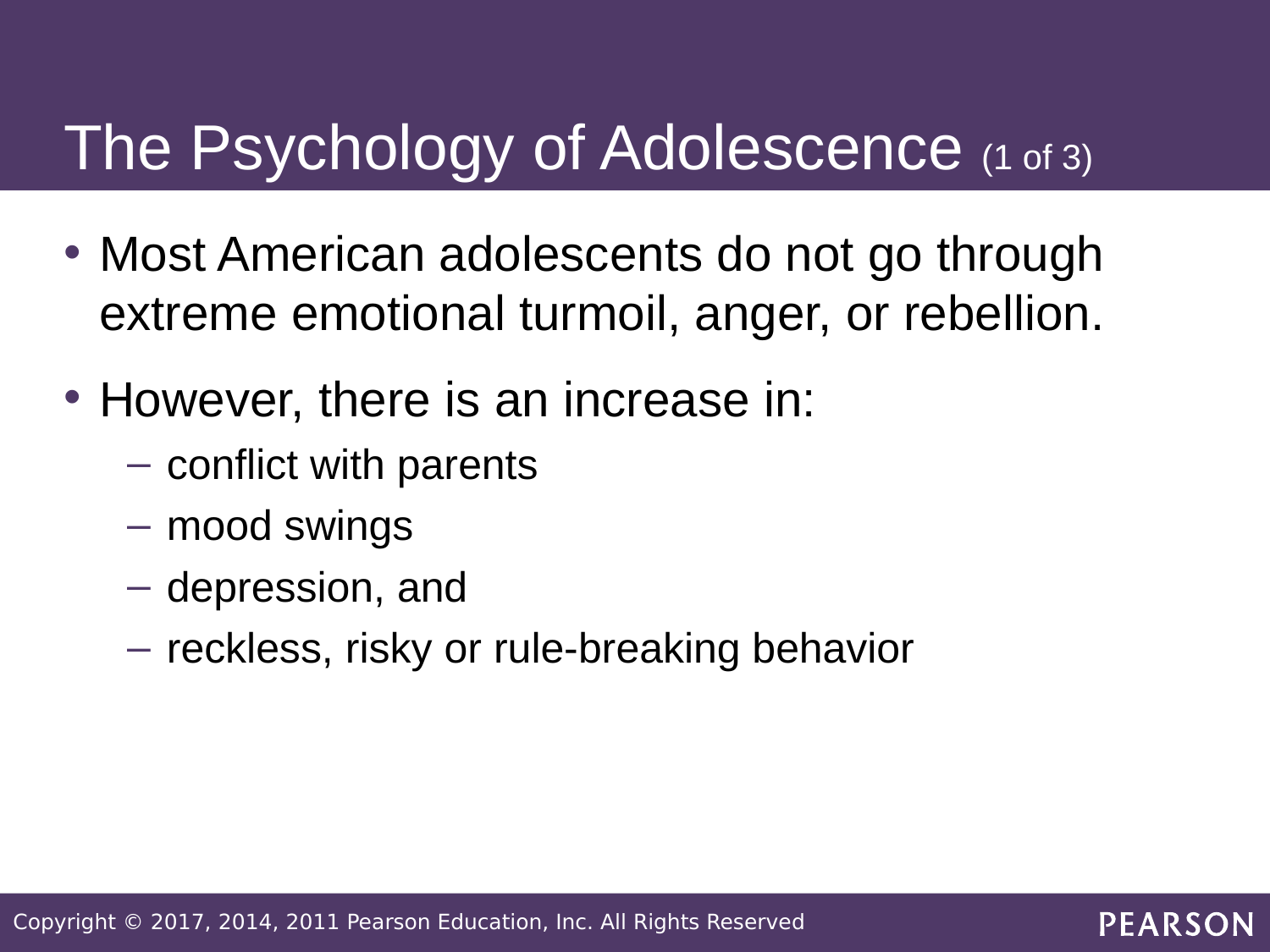

# The Psychology of Adolescence (1 of 3)
Most American adolescents do not go through extreme emotional turmoil, anger, or rebellion.
However, there is an increase in:
conflict with parents
mood swings
depression, and
reckless, risky or rule-breaking behavior